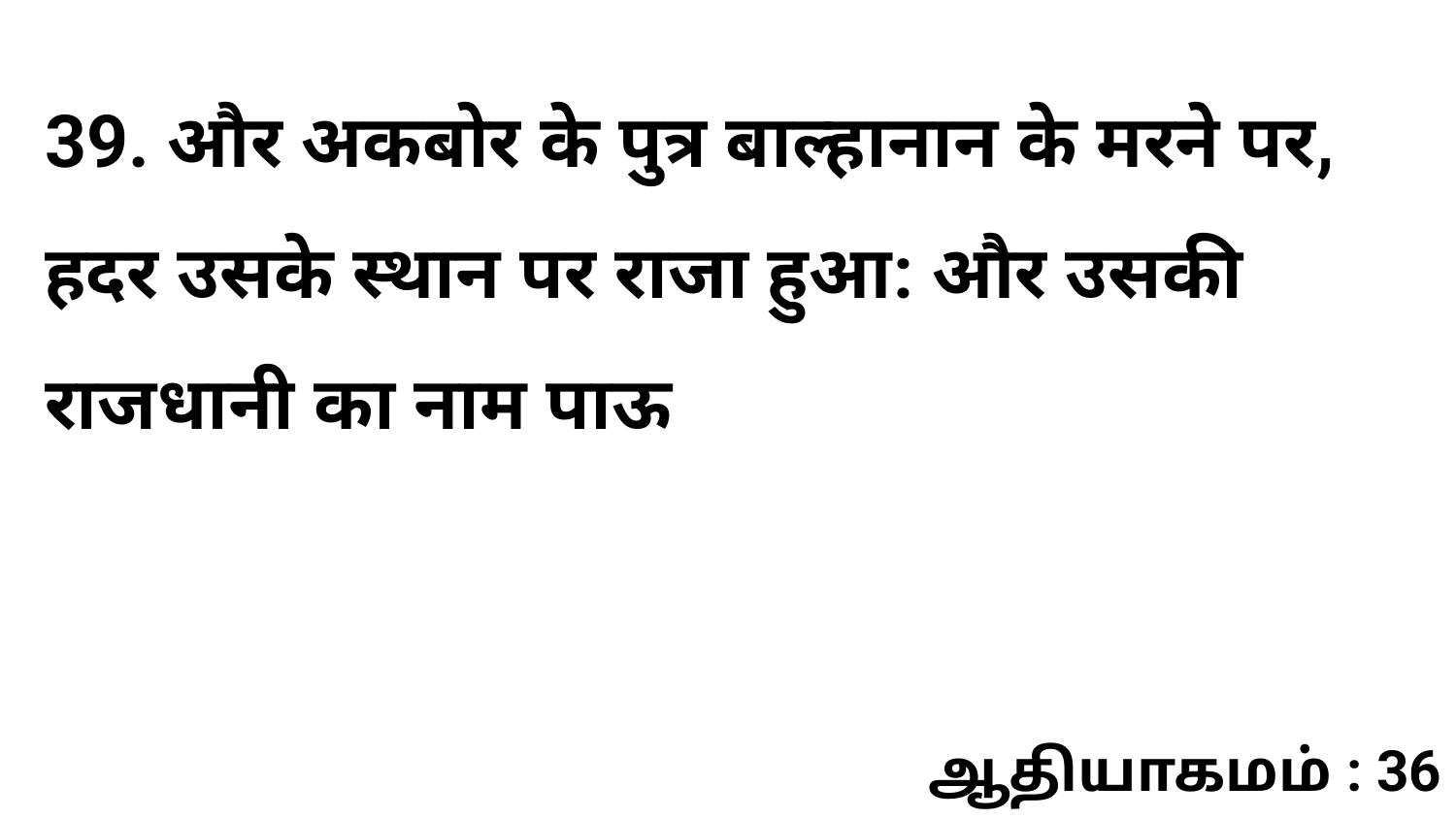

39. और अकबोर के पुत्र बाल्हानान के मरने पर, हदर उसके स्थान पर राजा हुआ: और उसकी राजधानी का नाम पाऊ
ஆதியாகமம் : 36